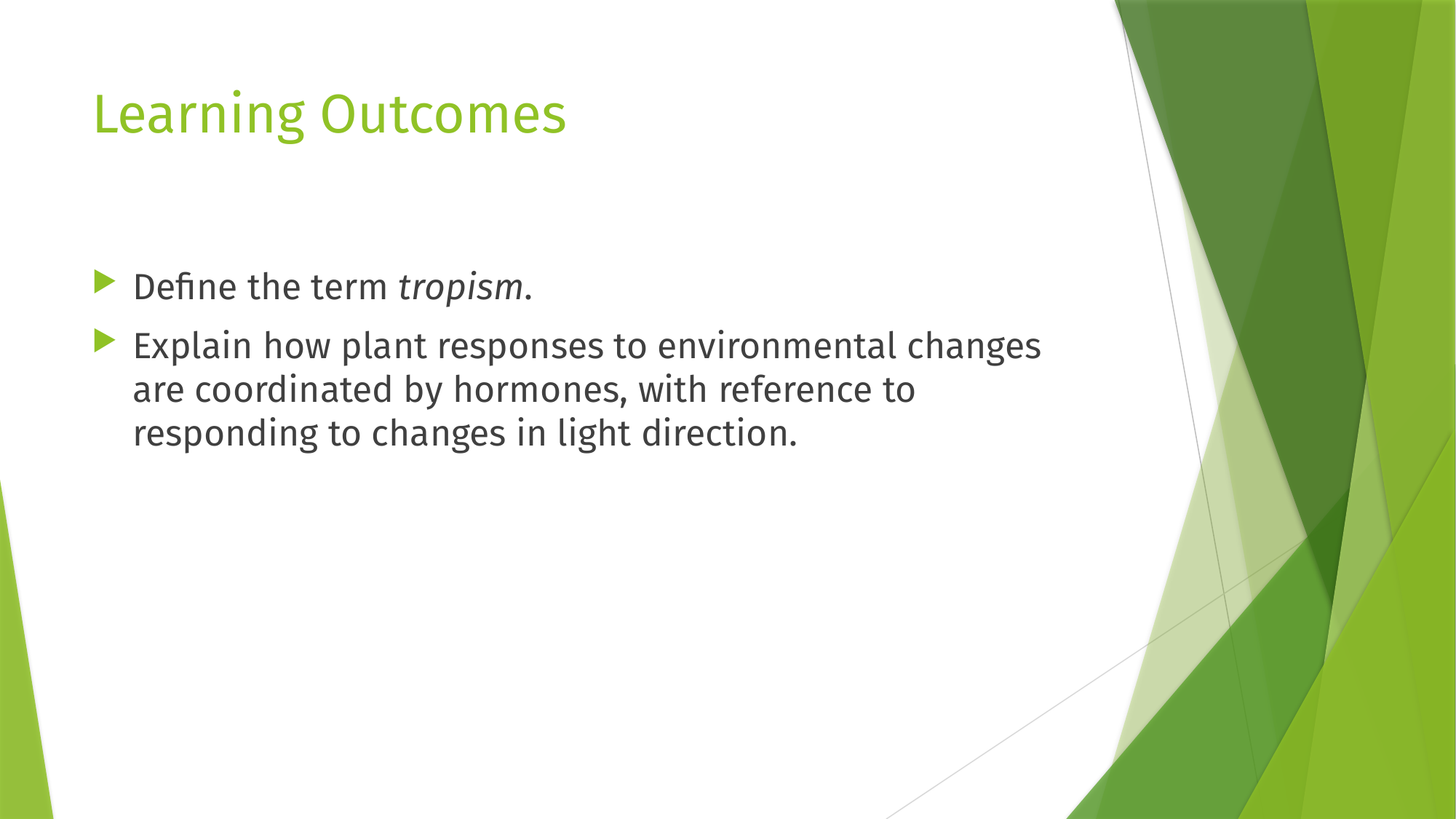

# Learning Outcomes
Define the term tropism.
Explain how plant responses to environmental changes are coordinated by hormones, with reference to responding to changes in light direction.